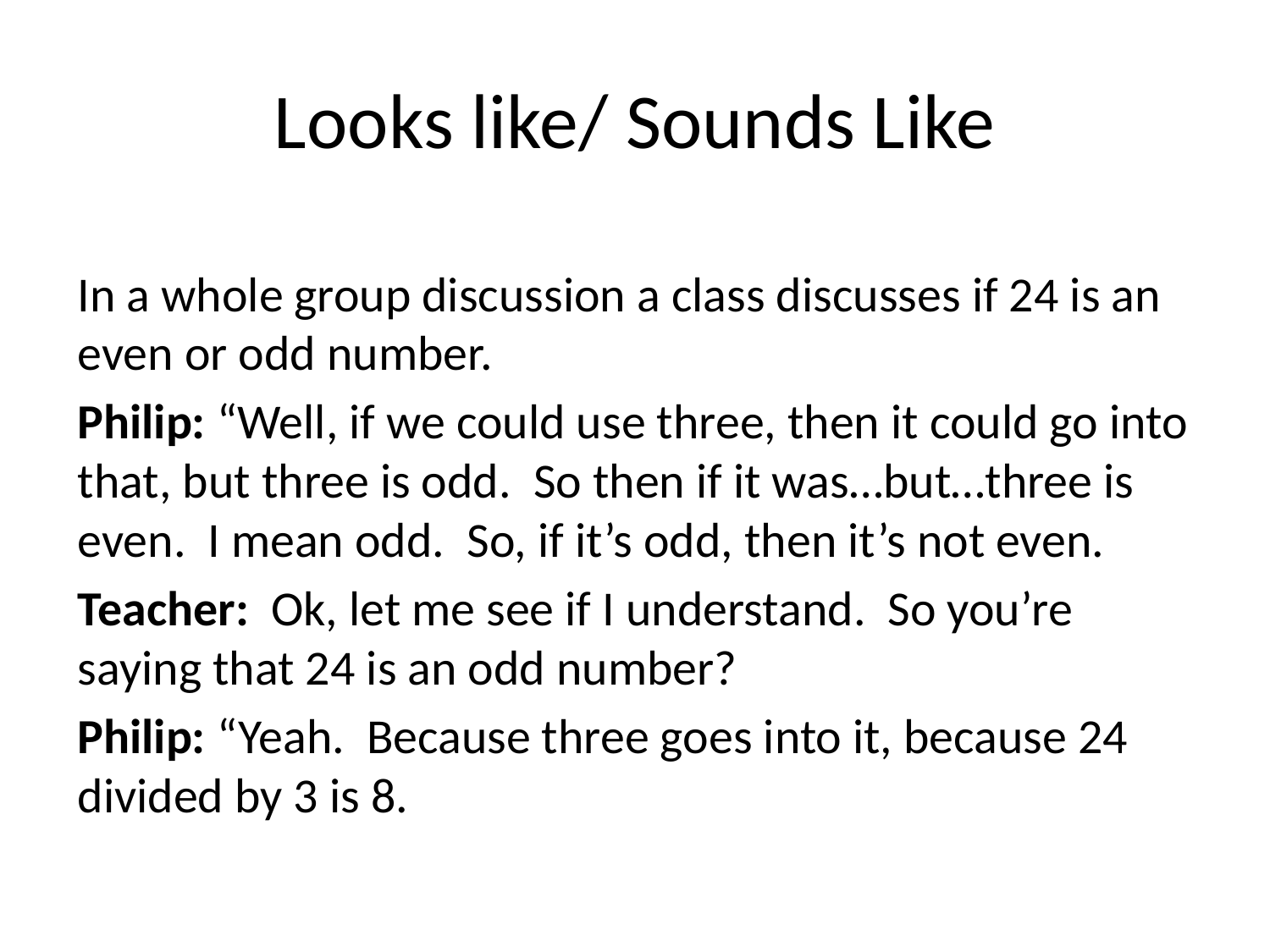

# Looks like/ Sounds Like
In a whole group discussion a class discusses if 24 is an even or odd number.
Philip: “Well, if we could use three, then it could go into that, but three is odd.  So then if it was…but…three is even.  I mean odd.  So, if it’s odd, then it’s not even.
Teacher:  Ok, let me see if I understand.  So you’re saying that 24 is an odd number?
Philip: “Yeah.  Because three goes into it, because 24 divided by 3 is 8.